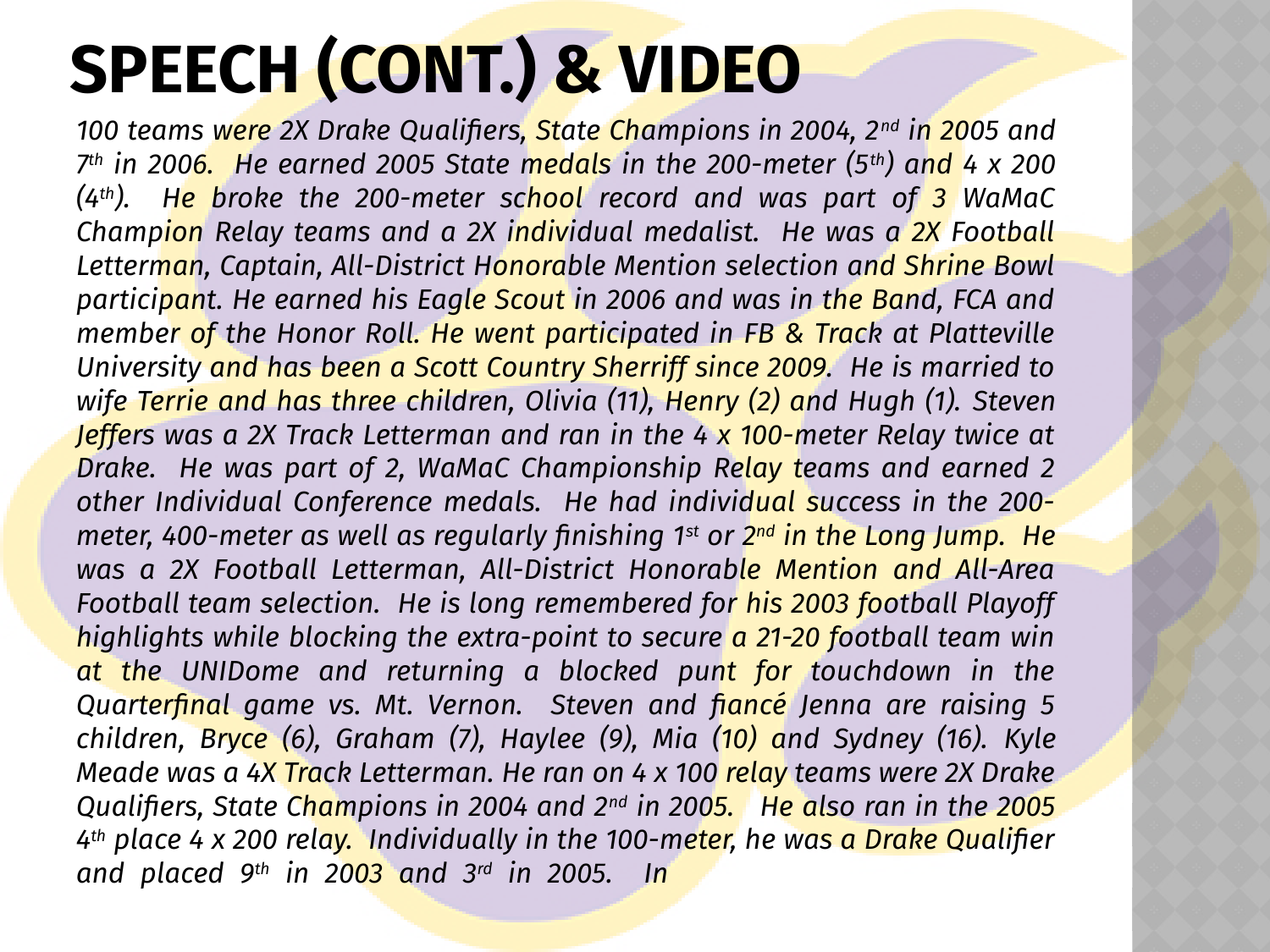

# Speech (cont.) & video
100 teams were 2X Drake Qualifiers, State Champions in 2004, 2nd in 2005 and 7th in 2006.  He earned 2005 State medals in the 200-meter (5th) and 4 x 200 (4th).  He broke the 200-meter school record and was part of 3 WaMaC Champion Relay teams and a 2X individual medalist.  He was a 2X Football Letterman, Captain, All-District Honorable Mention selection and Shrine Bowl participant. He earned his Eagle Scout in 2006 and was in the Band, FCA and member of the Honor Roll. He went participated in FB & Track at Platteville University and has been a Scott Country Sherriff since 2009.  He is married to wife Terrie and has three children, Olivia (11), Henry (2) and Hugh (1). Steven Jeffers was a 2X Track Letterman and ran in the 4 x 100-meter Relay twice at Drake.  He was part of 2, WaMaC Championship Relay teams and earned 2 other Individual Conference medals.  He had individual success in the 200-meter, 400-meter as well as regularly finishing 1st or 2nd in the Long Jump.  He was a 2X Football Letterman, All-District Honorable Mention and All-Area Football team selection.  He is long remembered for his 2003 football Playoff highlights while blocking the extra-point to secure a 21-20 football team win at the UNIDome and returning a blocked punt for touchdown in the Quarterfinal game vs. Mt. Vernon.  Steven and fiancé Jenna are raising 5 children, Bryce (6), Graham (7), Haylee (9), Mia (10) and Sydney (16). Kyle Meade was a 4X Track Letterman. He ran on 4 x 100 relay teams were 2X Drake Qualifiers, State Champions in 2004 and 2nd in 2005.   He also ran in the 2005 4th place 4 x 200 relay.  Individually in the 100-meter, he was a Drake Qualifier and placed 9th in 2003 and 3rd in 2005.  In